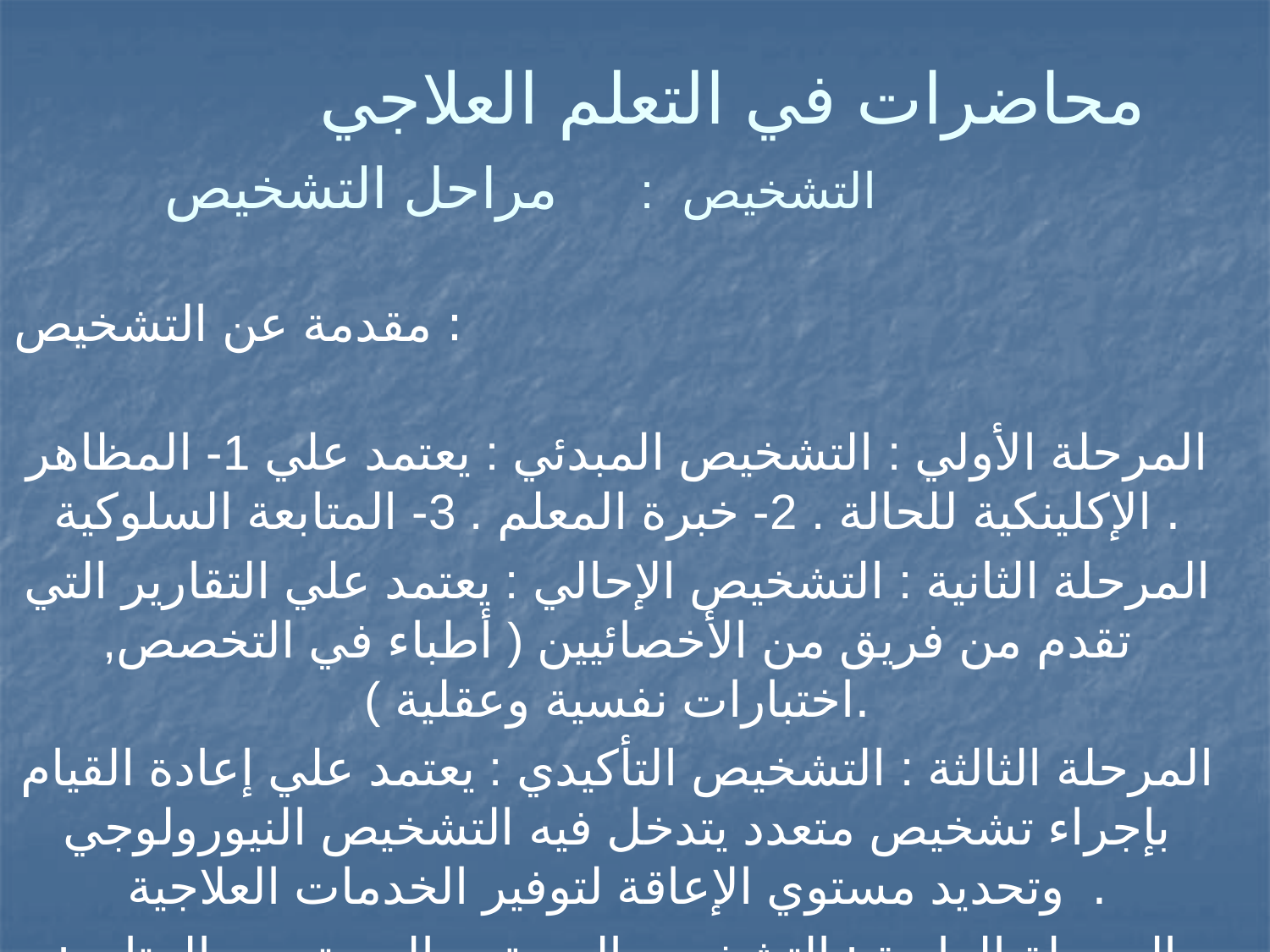

# محاضرات في التعلم العلاجي التشخيص  :      مراحل التشخيص
مقدمة عن التشخيص :
المرحلة الأولي : التشخيص المبدئي : يعتمد علي 1- المظاهر الإكلينكية للحالة . 2- خبرة المعلم . 3- المتابعة السلوكية .
المرحلة الثانية : التشخيص الإحالي : يعتمد علي التقارير التي تقدم من فريق من الأخصائيين ( أطباء في التخصص, اختبارات نفسية وعقلية ).
المرحلة الثالثة : التشخيص التأكيدي : يعتمد علي إعادة القيام بإجراء تشخيص متعدد يتدخل فيه التشخيص النيورولوجي وتحديد مستوي الإعاقة لتوفير الخدمات العلاجية  .
المرحلة الرابعة : التشخيص العميق و المستمر و المتابع : لمتابعة تطور الحالة وتغيير البرامج العلاجية وفقا لتطورها.